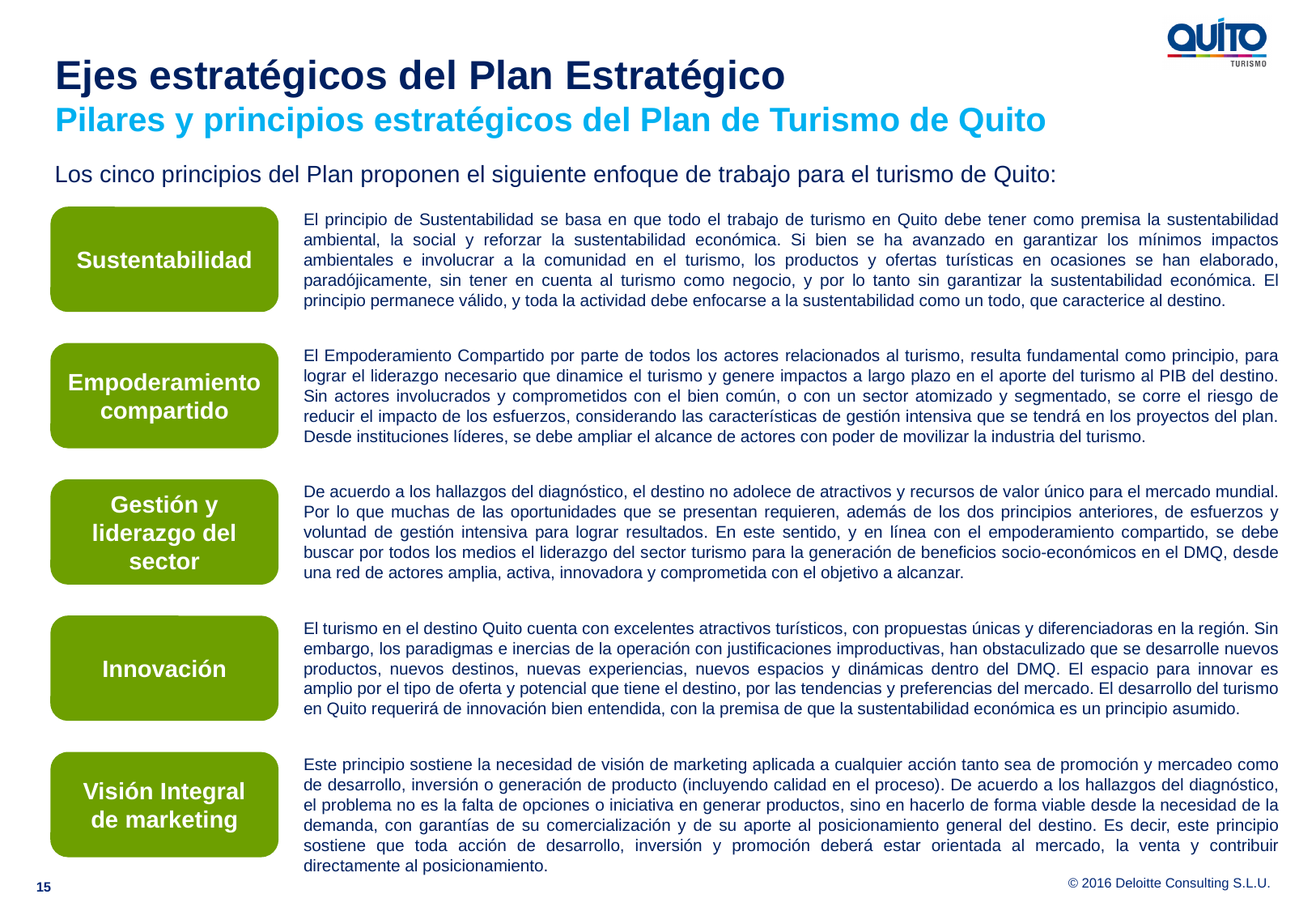

Ejes estratégicos del Plan Estratégico
Pilares y principios estratégicos del Plan de Turismo de Quito
Los cinco principios del Plan proponen el siguiente enfoque de trabajo para el turismo de Quito:
Sustentabilidad
El principio de Sustentabilidad se basa en que todo el trabajo de turismo en Quito debe tener como premisa la sustentabilidad ambiental, la social y reforzar la sustentabilidad económica. Si bien se ha avanzado en garantizar los mínimos impactos ambientales e involucrar a la comunidad en el turismo, los productos y ofertas turísticas en ocasiones se han elaborado, paradójicamente, sin tener en cuenta al turismo como negocio, y por lo tanto sin garantizar la sustentabilidad económica. El principio permanece válido, y toda la actividad debe enfocarse a la sustentabilidad como un todo, que caracterice al destino.
Empoderamiento compartido
El Empoderamiento Compartido por parte de todos los actores relacionados al turismo, resulta fundamental como principio, para lograr el liderazgo necesario que dinamice el turismo y genere impactos a largo plazo en el aporte del turismo al PIB del destino. Sin actores involucrados y comprometidos con el bien común, o con un sector atomizado y segmentado, se corre el riesgo de reducir el impacto de los esfuerzos, considerando las características de gestión intensiva que se tendrá en los proyectos del plan. Desde instituciones líderes, se debe ampliar el alcance de actores con poder de movilizar la industria del turismo.
Gestión y liderazgo del sector
De acuerdo a los hallazgos del diagnóstico, el destino no adolece de atractivos y recursos de valor único para el mercado mundial. Por lo que muchas de las oportunidades que se presentan requieren, además de los dos principios anteriores, de esfuerzos y voluntad de gestión intensiva para lograr resultados. En este sentido, y en línea con el empoderamiento compartido, se debe buscar por todos los medios el liderazgo del sector turismo para la generación de beneficios socio-económicos en el DMQ, desde una red de actores amplia, activa, innovadora y comprometida con el objetivo a alcanzar.
Innovación
El turismo en el destino Quito cuenta con excelentes atractivos turísticos, con propuestas únicas y diferenciadoras en la región. Sin embargo, los paradigmas e inercias de la operación con justificaciones improductivas, han obstaculizado que se desarrolle nuevos productos, nuevos destinos, nuevas experiencias, nuevos espacios y dinámicas dentro del DMQ. El espacio para innovar es amplio por el tipo de oferta y potencial que tiene el destino, por las tendencias y preferencias del mercado. El desarrollo del turismo en Quito requerirá de innovación bien entendida, con la premisa de que la sustentabilidad económica es un principio asumido.
Visión Integral de marketing
Este principio sostiene la necesidad de visión de marketing aplicada a cualquier acción tanto sea de promoción y mercadeo como de desarrollo, inversión o generación de producto (incluyendo calidad en el proceso). De acuerdo a los hallazgos del diagnóstico, el problema no es la falta de opciones o iniciativa en generar productos, sino en hacerlo de forma viable desde la necesidad de la demanda, con garantías de su comercialización y de su aporte al posicionamiento general del destino. Es decir, este principio sostiene que toda acción de desarrollo, inversión y promoción deberá estar orientada al mercado, la venta y contribuir directamente al posicionamiento.
15